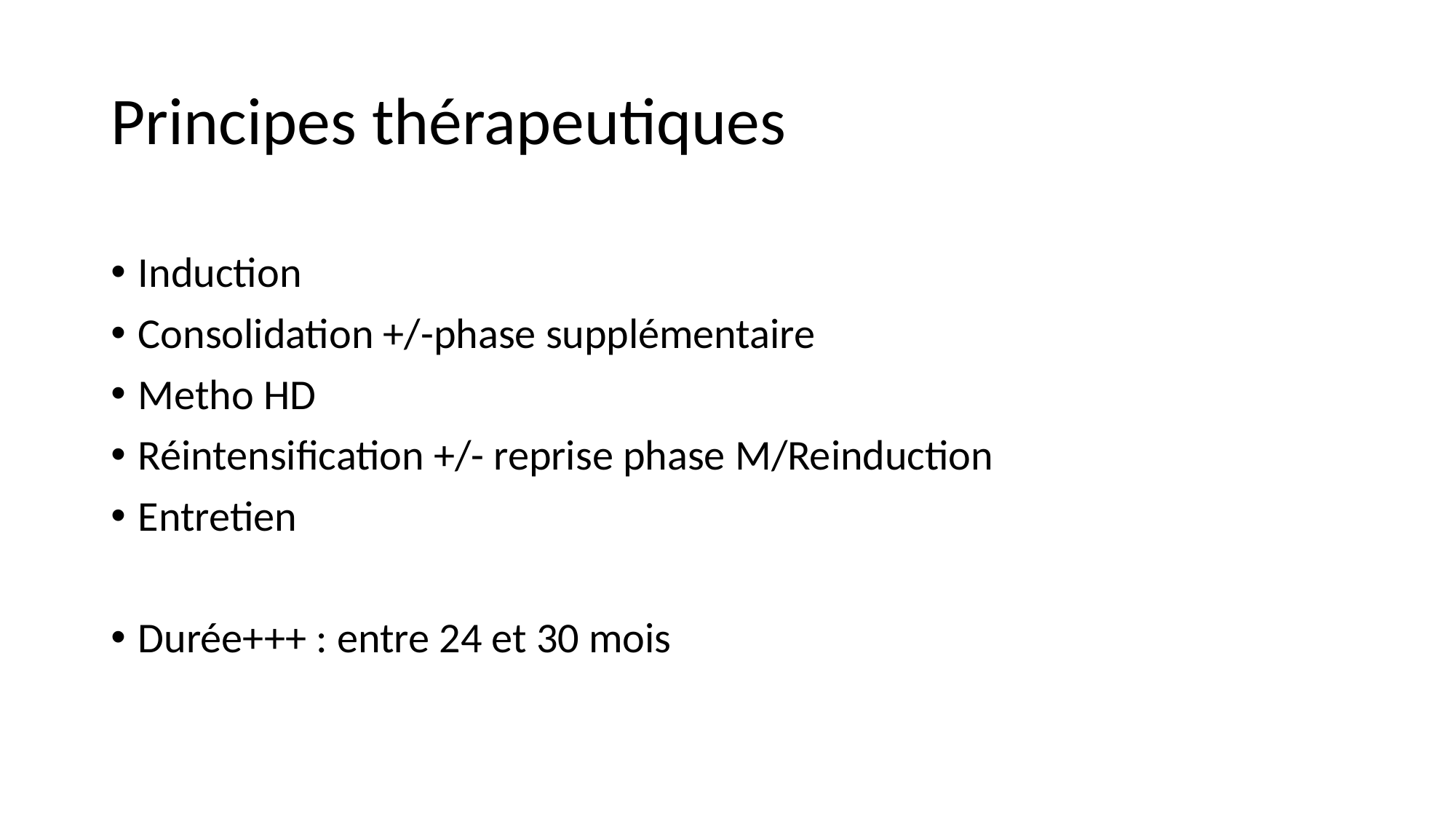

# Principes thérapeutiques

Induction
Consolidation +/-phase supplémentaire
Metho HD
Réintensification +/- reprise phase M/Reinduction
Entretien

Durée+++ : entre 24 et 30 mois